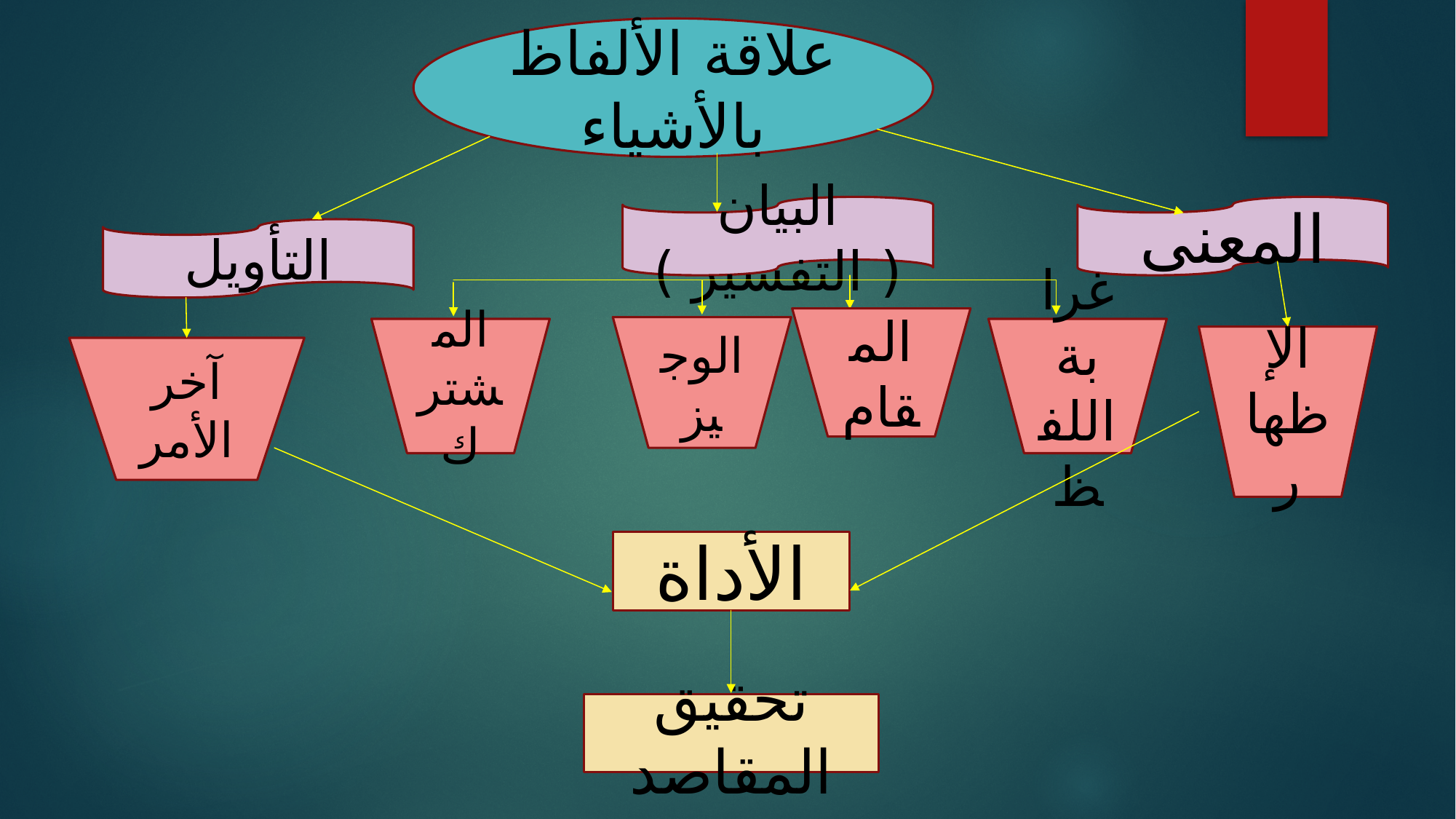

علاقة الألفاظ بالأشياء
البيان ( التفسير )
المعنى
التأويل
المقام
الوجيز
المشترك
غرابة اللفظ
الإظهار
آخر الأمر
الأداة
تحقيق المقاصد